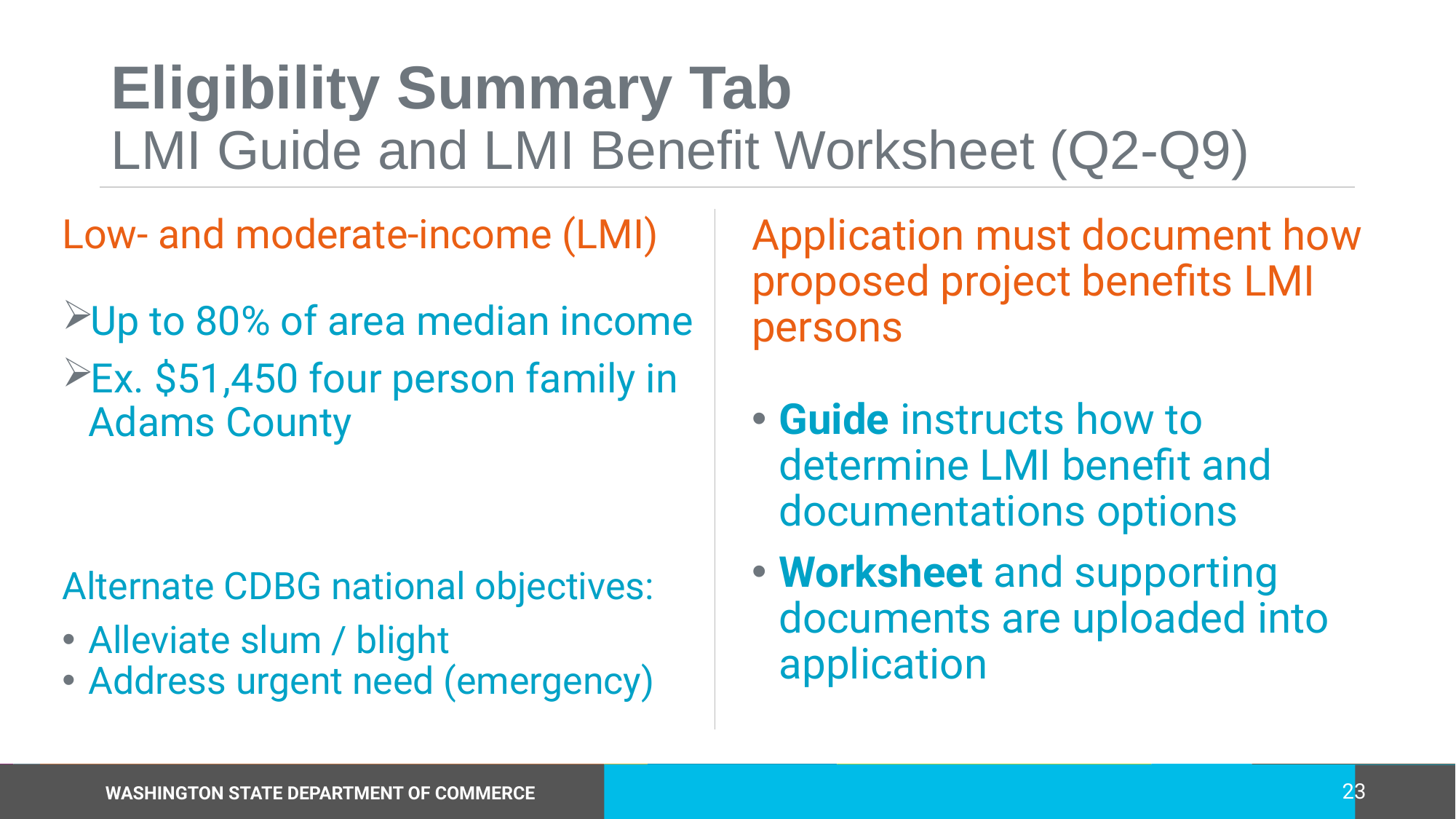

# Eligibility Summary Tab LMI Guide and LMI Benefit Worksheet (Q2-Q9)
Low- and moderate-income (LMI)

Up to 80% of area median income
Ex. $51,450 four person family in Adams County

Alternate CDBG national objectives:
Alleviate slum / blight
Address urgent need (emergency)
Application must document how proposed project benefits LMI persons

Guide instructs how to determine LMI benefit and documentations options
Worksheet and supporting documents are uploaded into application